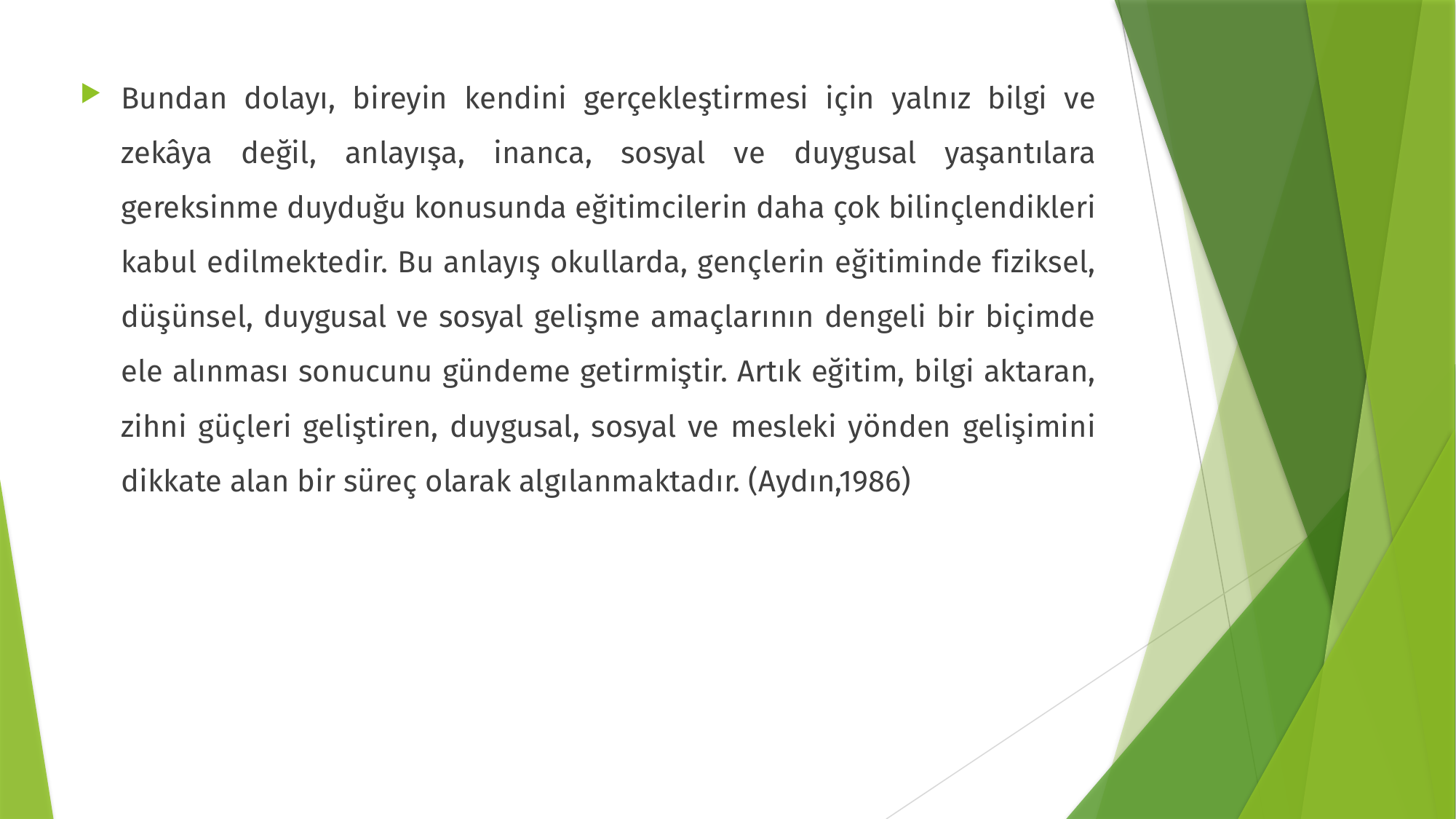

Bundan dolayı, bireyin kendini gerçekleştirmesi için yalnız bilgi ve zekâya değil, anlayışa, inanca, sosyal ve duygusal yaşantılara gereksinme duyduğu konusunda eğitimcilerin daha çok bilinçlendikleri kabul edilmektedir. Bu anlayış okullarda, gençlerin eğitiminde fiziksel, düşünsel, duygusal ve sosyal gelişme amaçlarının dengeli bir biçimde ele alınması sonucunu gündeme getirmiştir. Artık eğitim, bilgi aktaran, zihni güçleri geliştiren, duygusal, sosyal ve mesleki yönden gelişimini dikkate alan bir süreç olarak algılanmaktadır. (Aydın,1986)